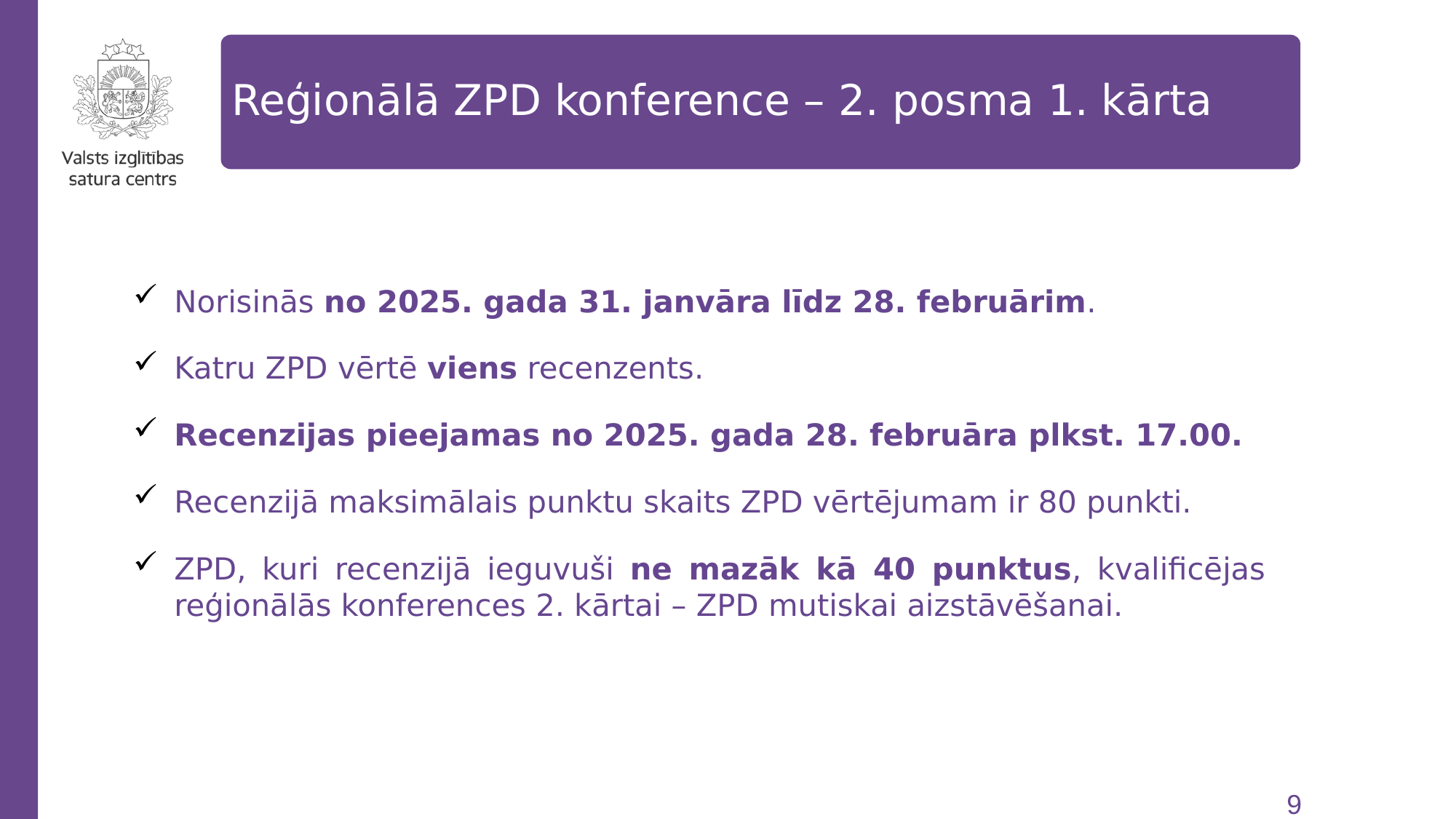

Reģionālā ZPD konference – 2. posma 1. kārta

Norisinās no 2025. gada 31. janvāra līdz 28. februārim.
Katru ZPD vērtē viens recenzents.
Recenzijas pieejamas no 2025. gada 28. februāra plkst. 17.00.
Recenzijā maksimālais punktu skaits ZPD vērtējumam ir 80 punkti.
ZPD, kuri recenzijā ieguvuši ne mazāk kā 40 punktus, kvalificējas reģionālās konferences 2. kārtai – ZPD mutiskai aizstāvēšanai.

9